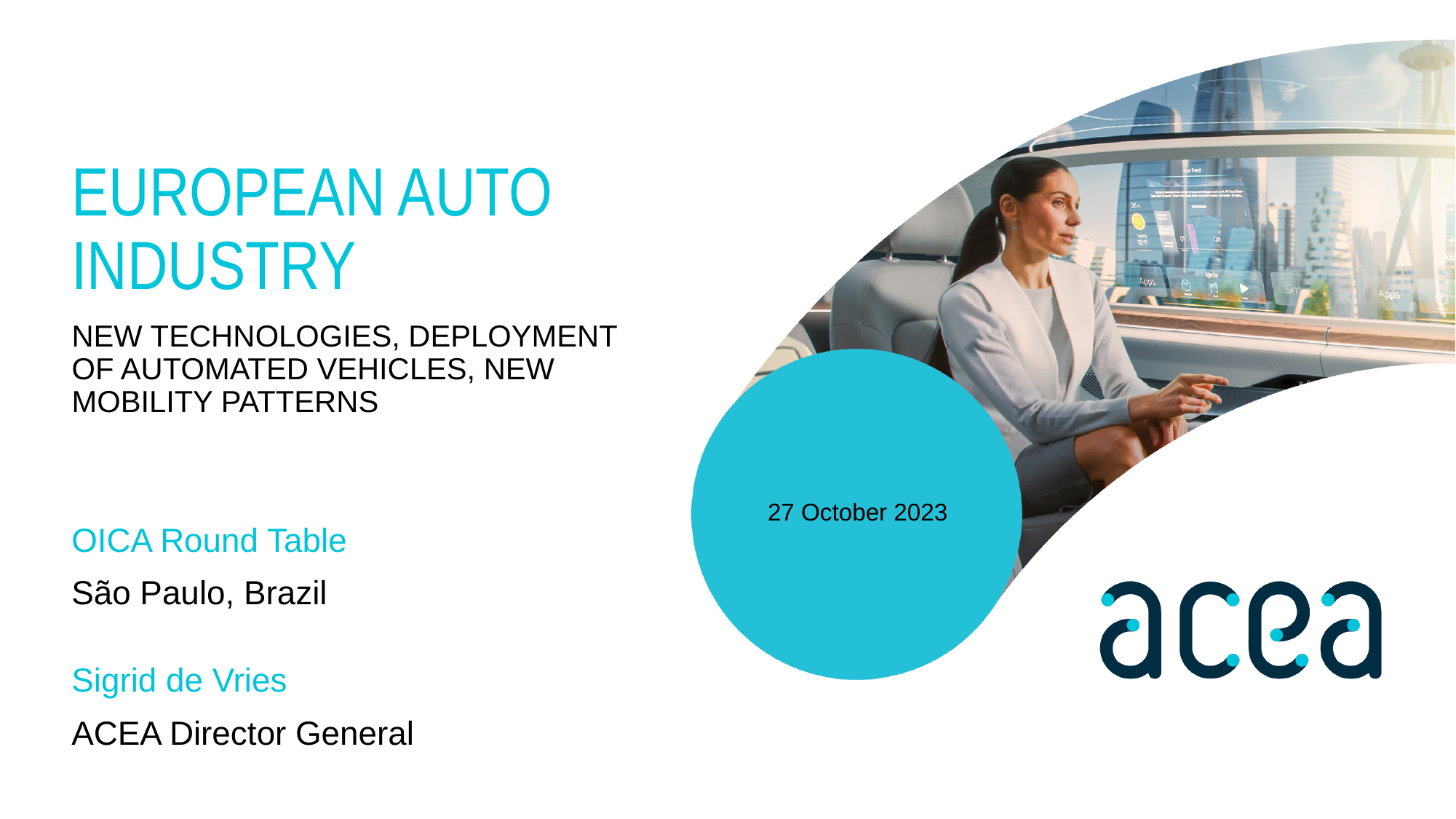

EUROPEAN AUTO INDUSTRY
New technologies, deployment of automated vehicles, new mobility patterns

27 October 2023
OICA Round Table
São Paulo, Brazil
Sigrid de Vries
ACEA Director General